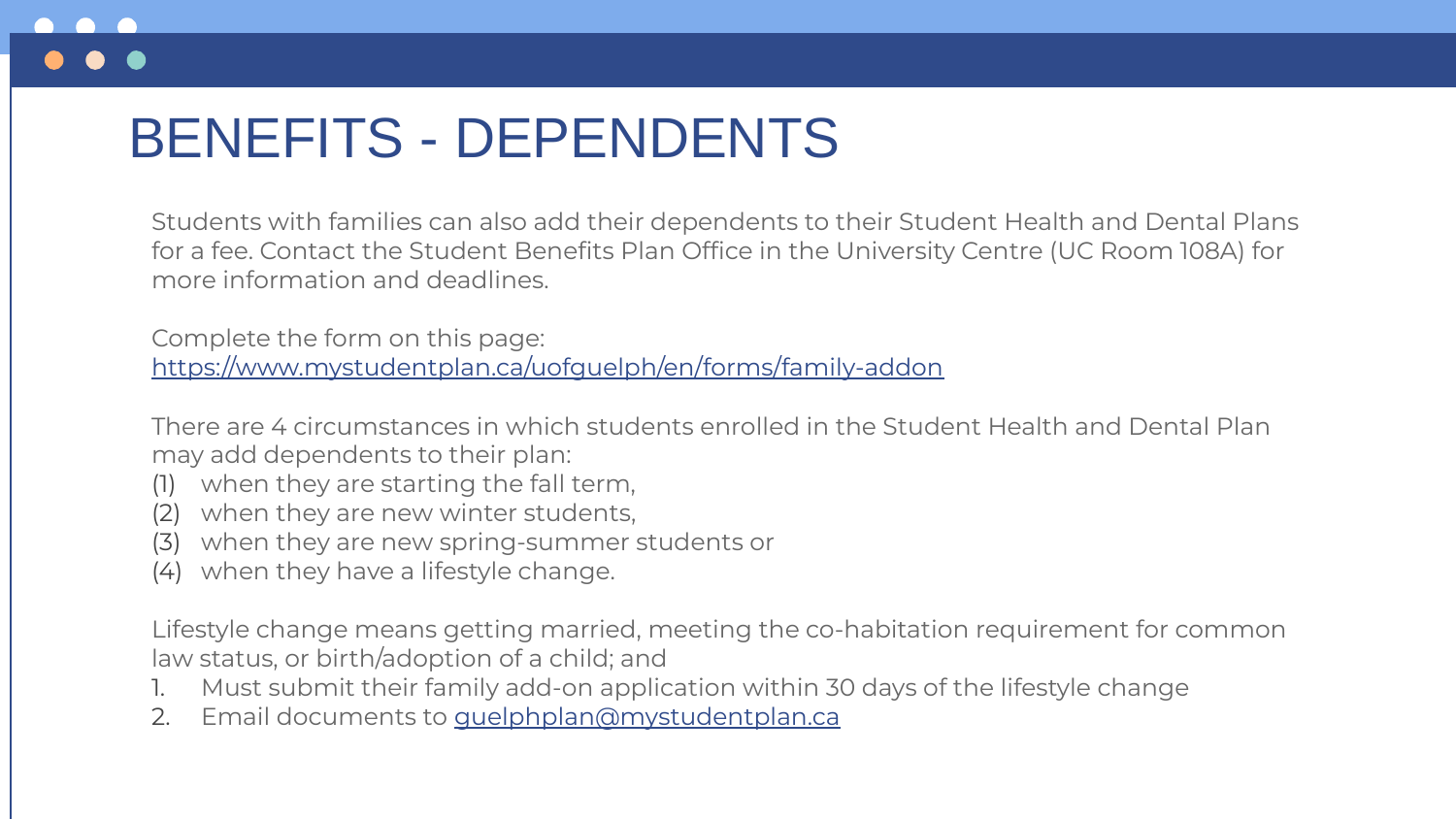

# BENEFITS - DEPENDENTS
Students with families can also add their dependents to their Student Health and Dental Plans for a fee. Contact the Student Benefits Plan Office in the University Centre (UC Room 108A) for more information and deadlines.

Complete the form on this page: https://www.mystudentplan.ca/uofguelph/en/forms/family-addon

There are 4 circumstances in which students enrolled in the Student Health and Dental Plan may add dependents to their plan:
when they are starting the fall term,
when they are new winter students,
when they are new spring-summer students or
when they have a lifestyle change.

Lifestyle change means getting married, meeting the co-habitation requirement for common law status, or birth/adoption of a child; and
Must submit their family add-on application within 30 days of the lifestyle change
Email documents to guelphplan@mystudentplan.ca